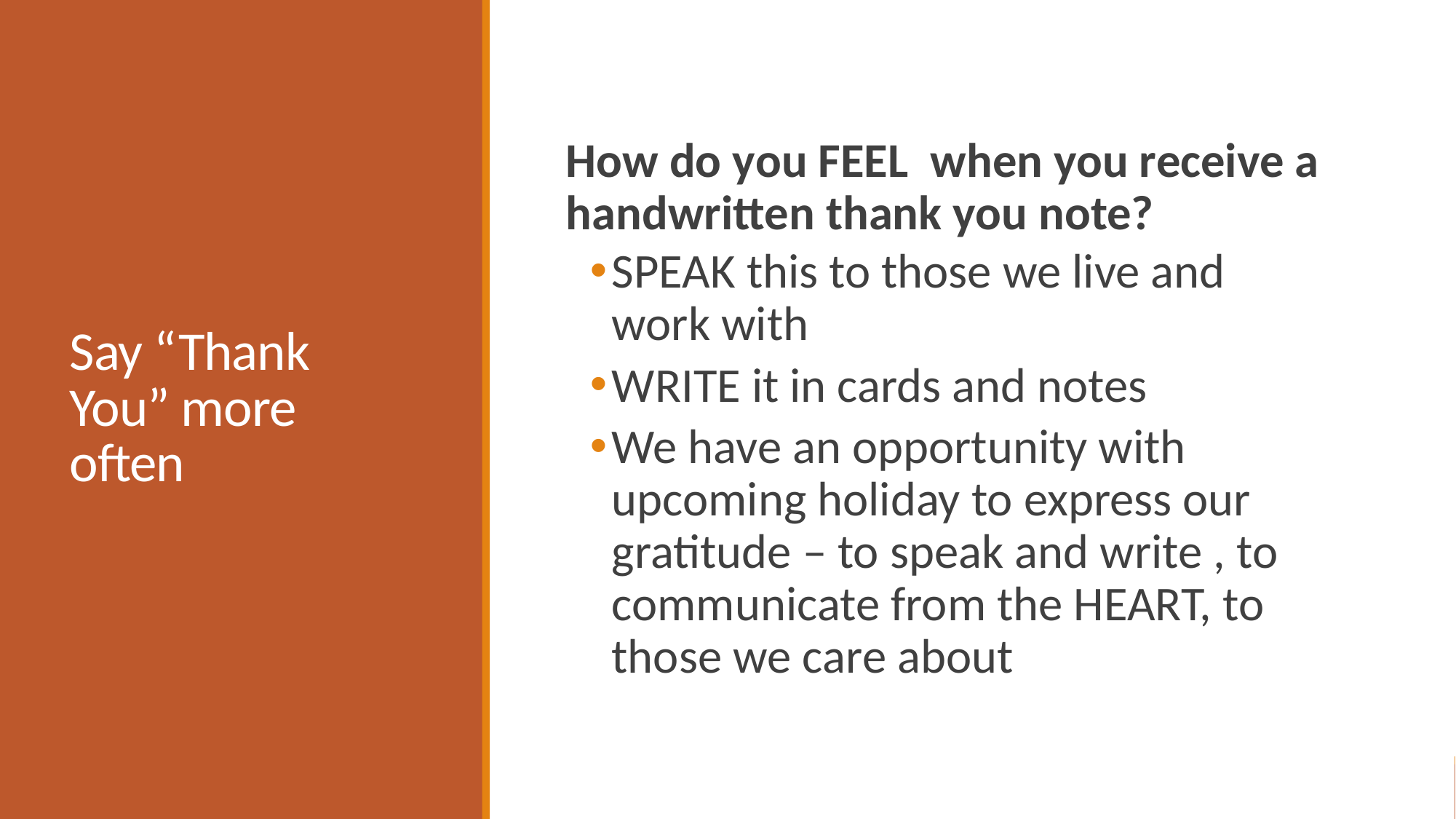

# Say “Thank You” more often
How do you FEEL  when you receive a handwritten thank you note?
SPEAK this to those we live and work with
WRITE it in cards and notes
We have an opportunity with upcoming holiday to express our gratitude – to speak and write , to communicate from the HEART, to those we care about